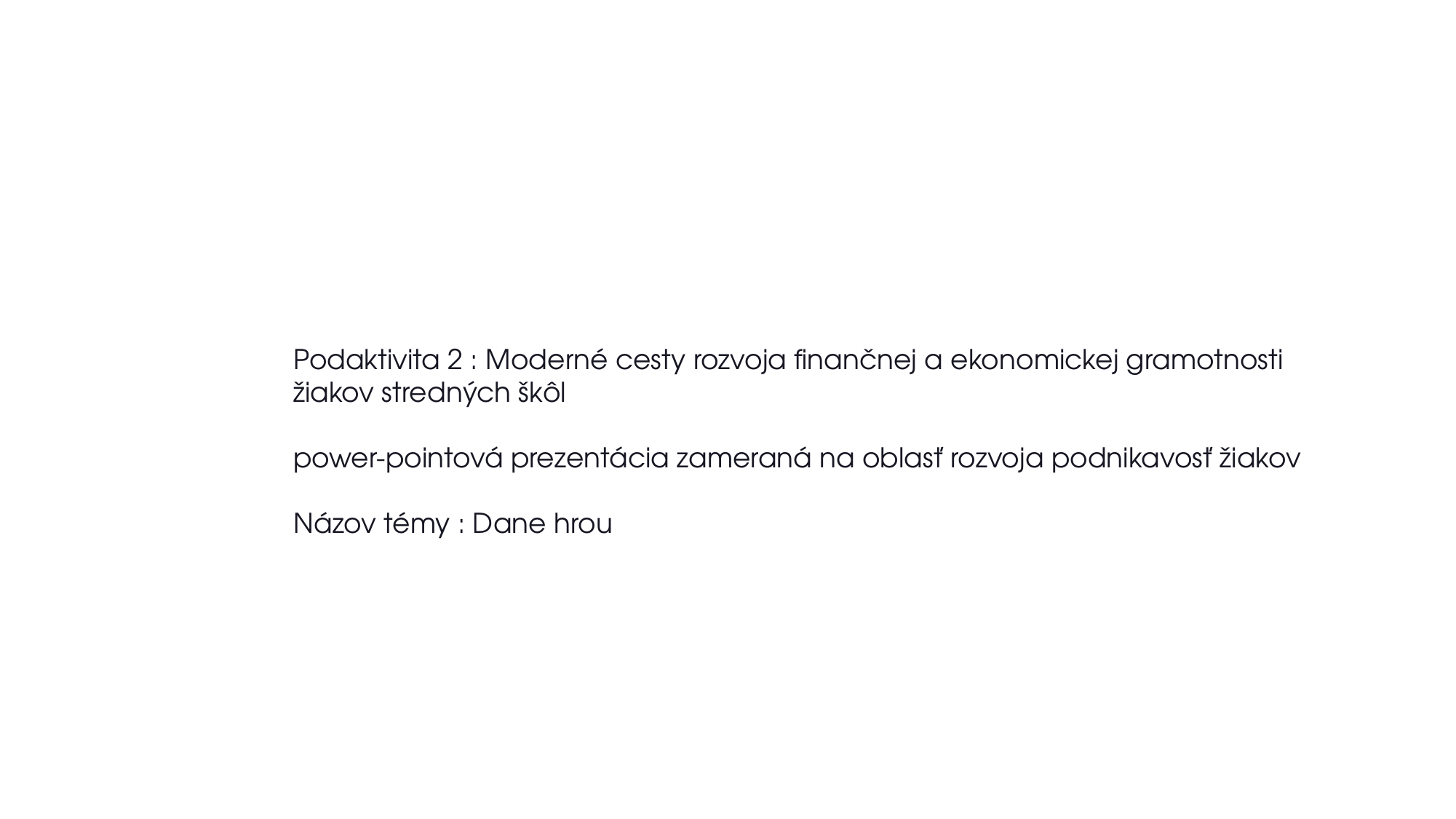

Podaktivita 2 : Moderné cesty rozvoja finančnej a ekonomickej gramotnosti
žiakov stredných škôl

power-pointová prezentácia zameraná na oblasť rozvoja podnikavosť žiakov

Názov témy : Dane hrou